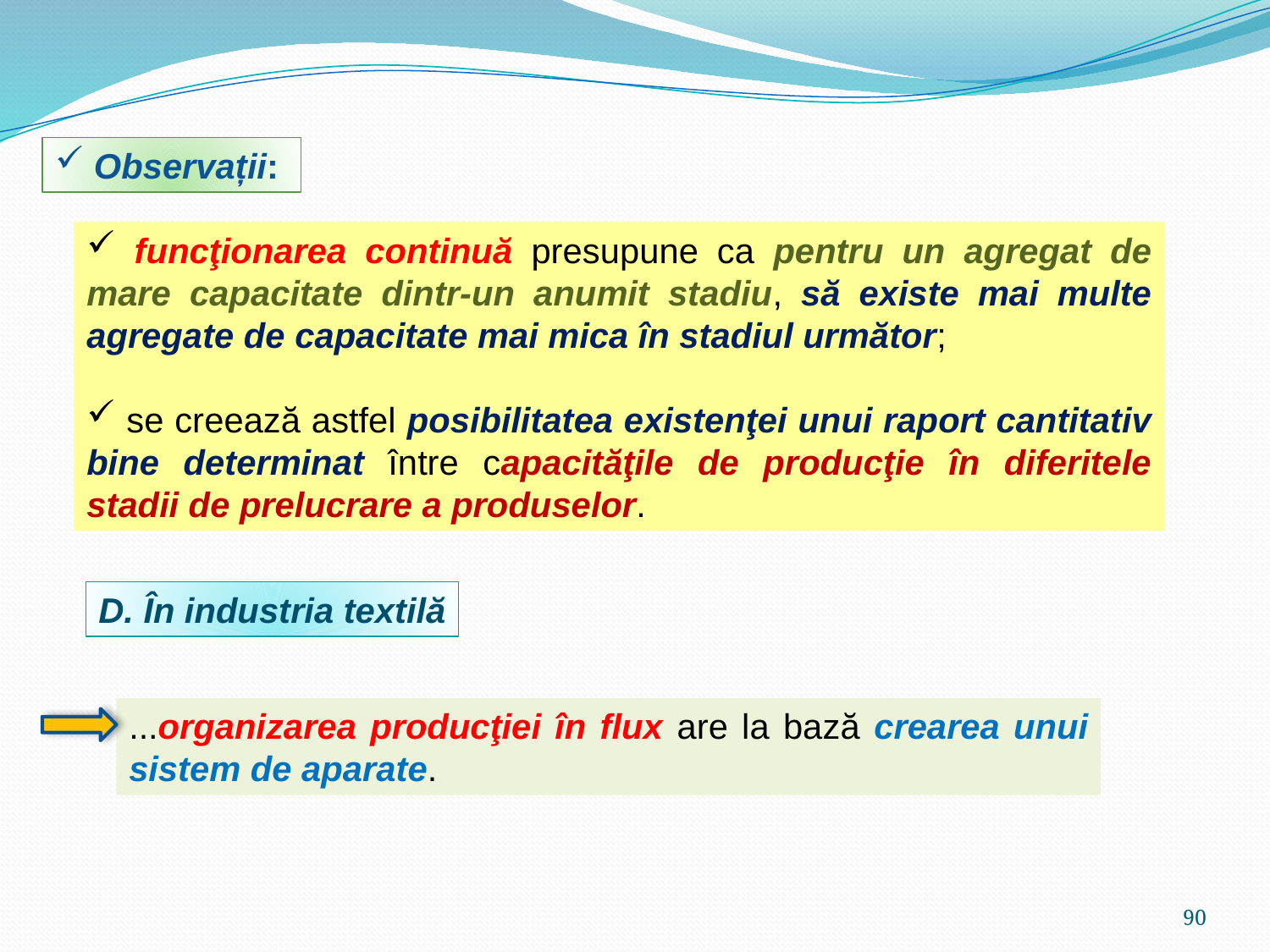

Observații:
 funcţionarea continuă presupune ca pentru un agregat de mare capacitate dintr-un anumit stadiu, să existe mai multe agregate de capacitate mai mica în stadiul următor;

 se creează astfel posibilitatea existenţei unui raport cantitativ bine determinat între capacităţile de producţie în diferitele stadii de prelucrare a produselor.
D. În industria textilă
...organizarea producţiei în flux are la bază crearea unui sistem de aparate.

90